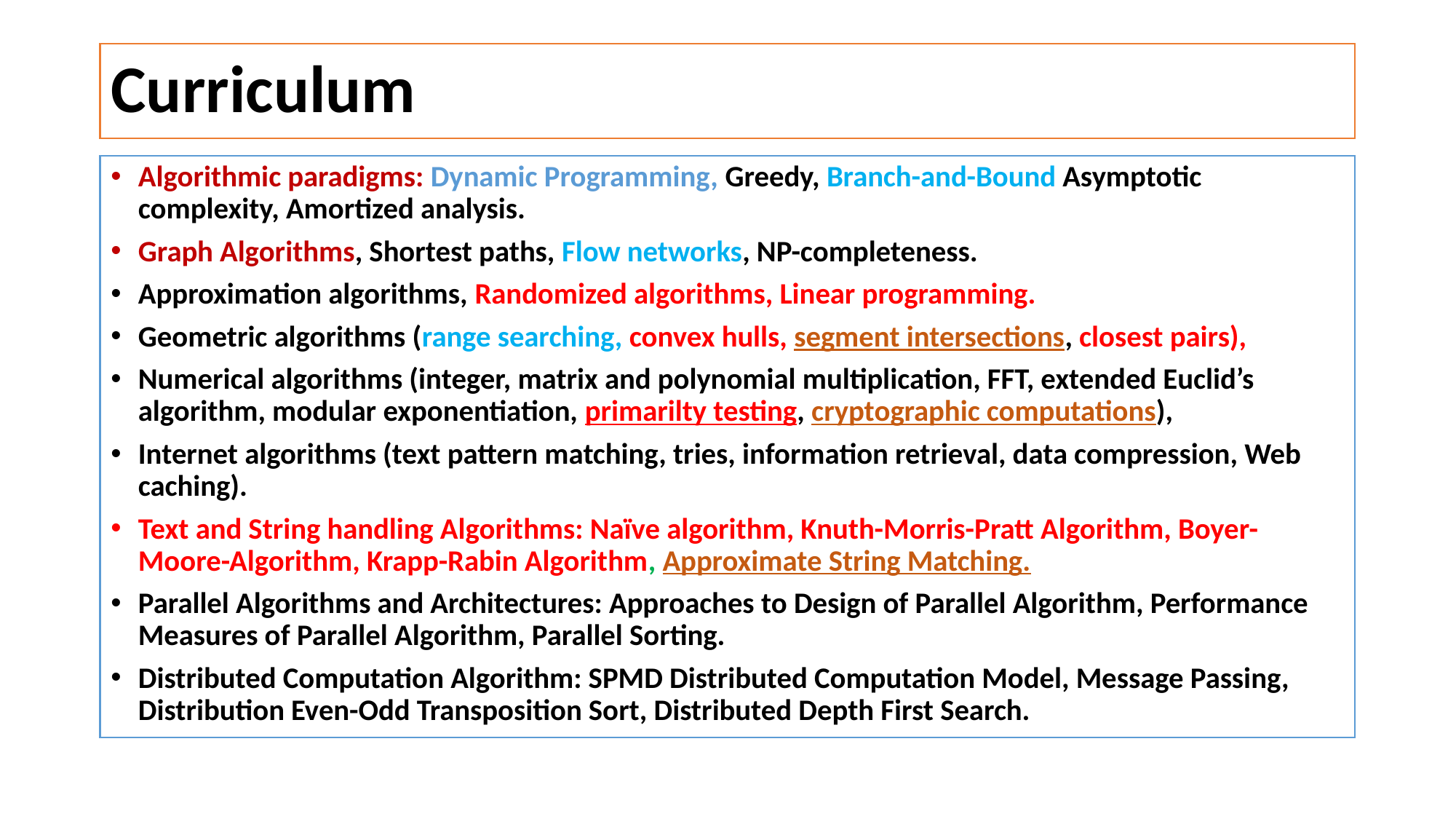

# Curriculum
Algorithmic paradigms: Dynamic Programming, Greedy, Branch-and-Bound Asymptotic complexity, Amortized analysis.
Graph Algorithms, Shortest paths, Flow networks, NP-completeness.
Approximation algorithms, Randomized algorithms, Linear programming.
Geometric algorithms (range searching, convex hulls, segment intersections, closest pairs),
Numerical algorithms (integer, matrix and polynomial multiplication, FFT, extended Euclid’s algorithm, modular exponentiation, primarilty testing, cryptographic computations),
Internet algorithms (text pattern matching, tries, information retrieval, data compression, Web caching).
Text and String handling Algorithms: Naïve algorithm, Knuth-Morris-Pratt Algorithm, Boyer-Moore-Algorithm, Krapp-Rabin Algorithm, Approximate String Matching.
Parallel Algorithms and Architectures: Approaches to Design of Parallel Algorithm, Performance Measures of Parallel Algorithm, Parallel Sorting.
Distributed Computation Algorithm: SPMD Distributed Computation Model, Message Passing, Distribution Even-Odd Transposition Sort, Distributed Depth First Search.